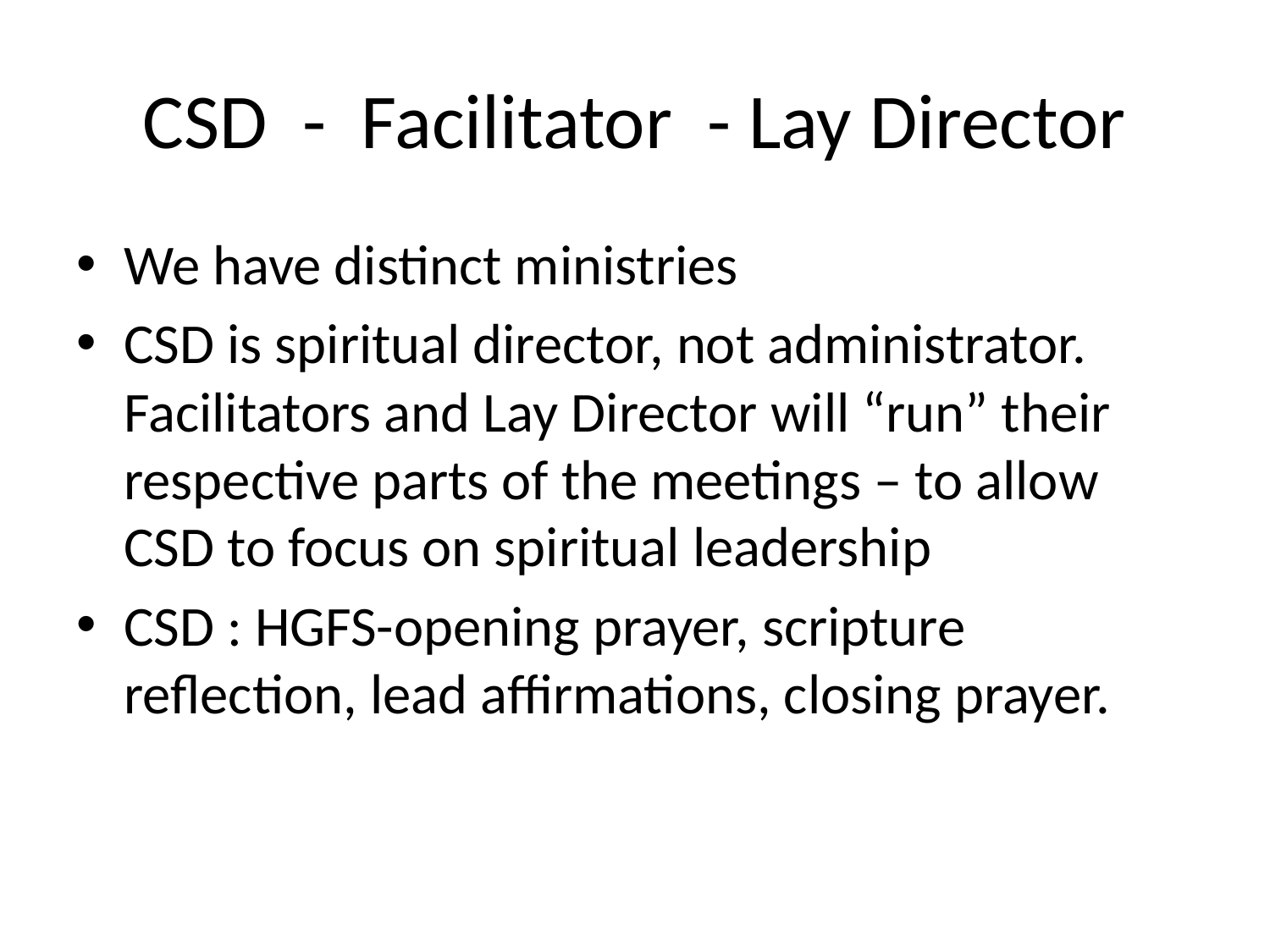

# CSD  -  Facilitator  - Lay Director
We have distinct ministries
CSD is spiritual director, not administrator.  Facilitators and Lay Director will “run” their respective parts of the meetings – to allow CSD to focus on spiritual leadership
CSD : HGFS-opening prayer, scripture reflection, lead affirmations, closing prayer.